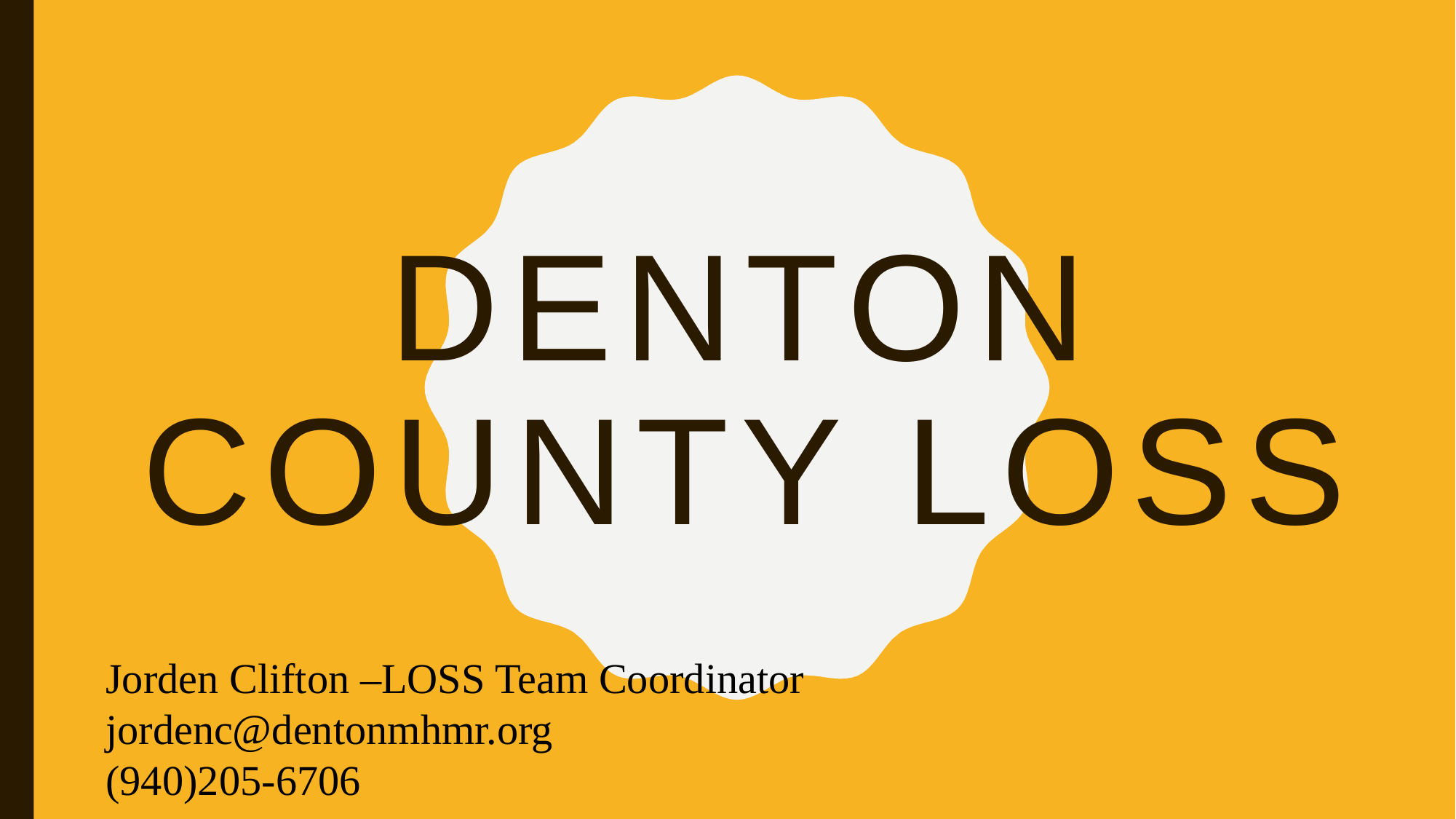

# Denton County LOSS
Jorden Clifton –LOSS Team Coordinator
jordenc@dentonmhmr.org
(940)205-6706